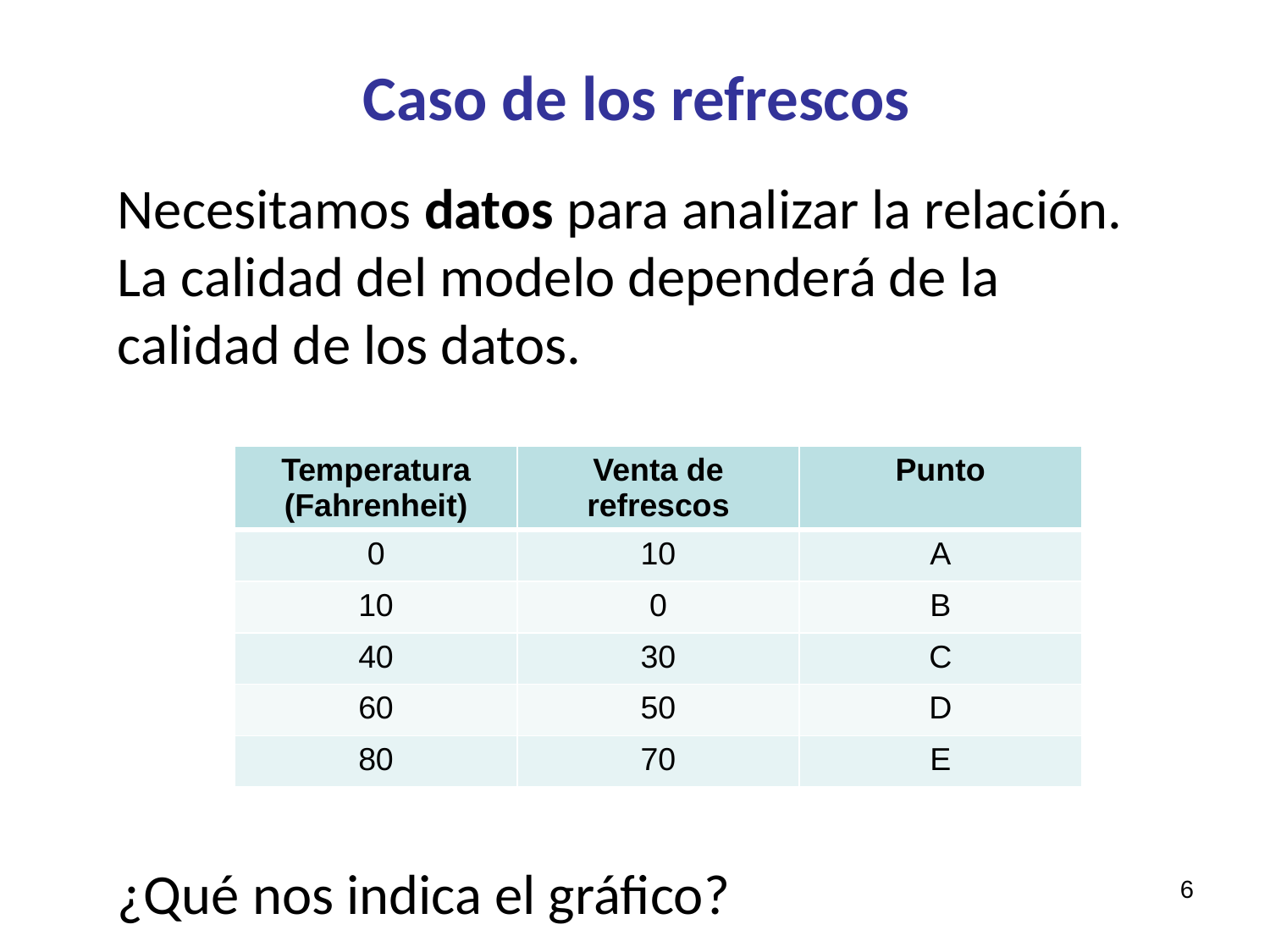

# Caso de los refrescos
Necesitamos datos para analizar la relación. La calidad del modelo dependerá de la calidad de los datos.

¿Qué nos indica el gráfico?

| Temperatura (Fahrenheit) | Venta de refrescos | Punto |
| --- | --- | --- |
| 0 | 10 | A |
| 10 | 0 | B |
| 40 | 30 | C |
| 60 | 50 | D |
| 80 | 70 | E |
6